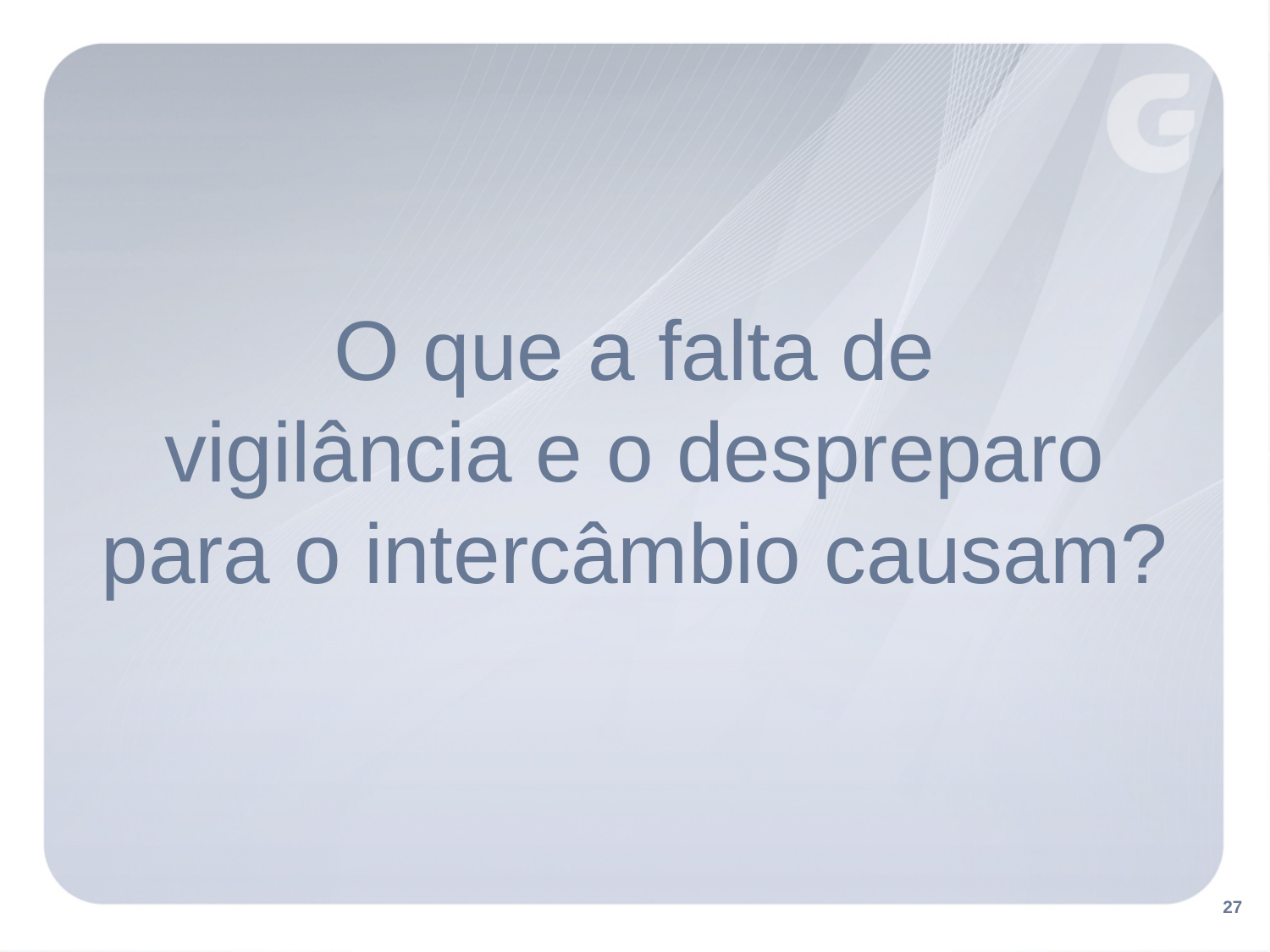

O que a falta de
vigilância e o despreparo para o intercâmbio causam?
27